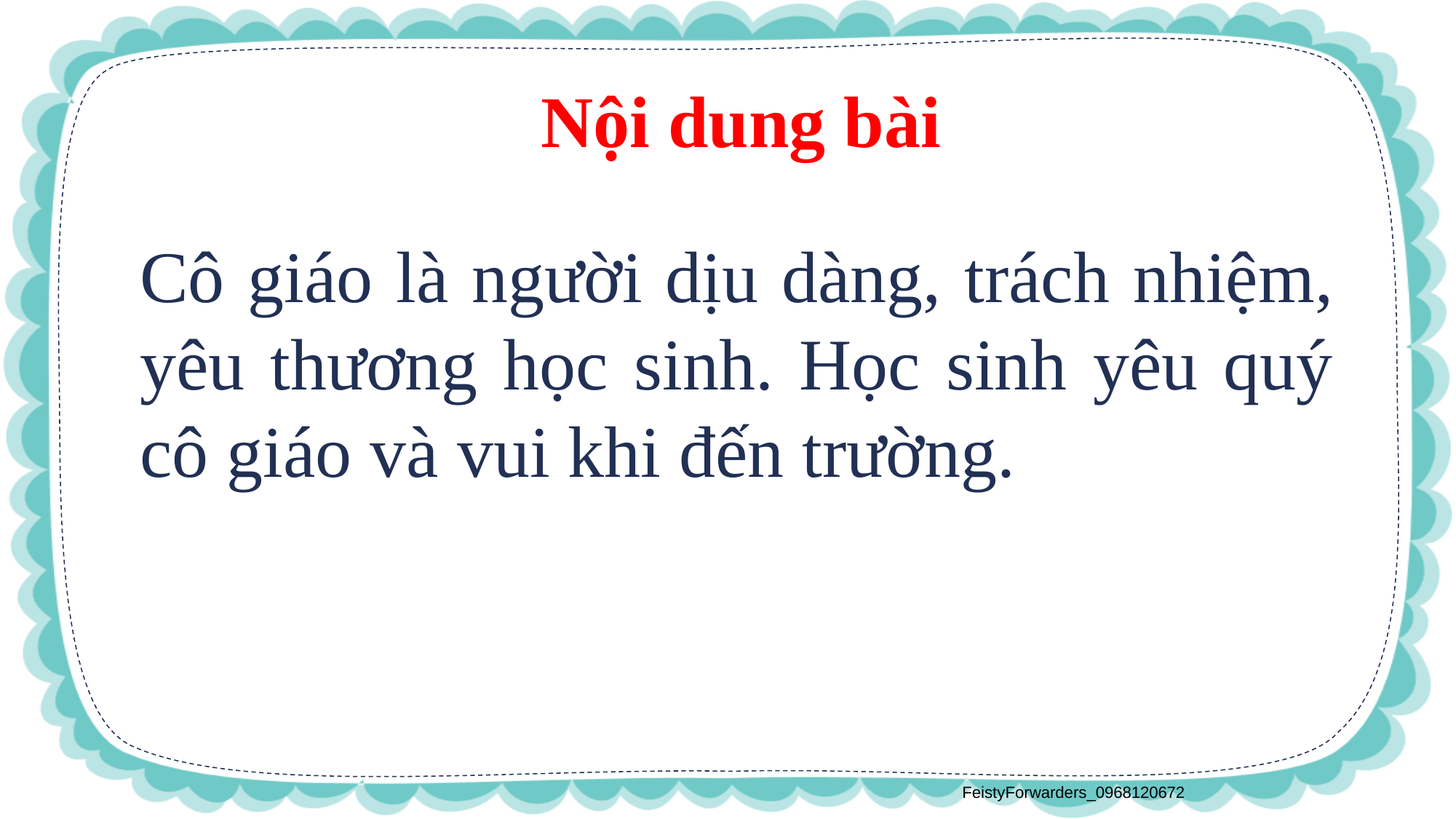

Nội dung bài
Cô giáo là người dịu dàng, trách nhiệm, yêu thương học sinh. Học sinh yêu quý cô giáo và vui khi đến trường.